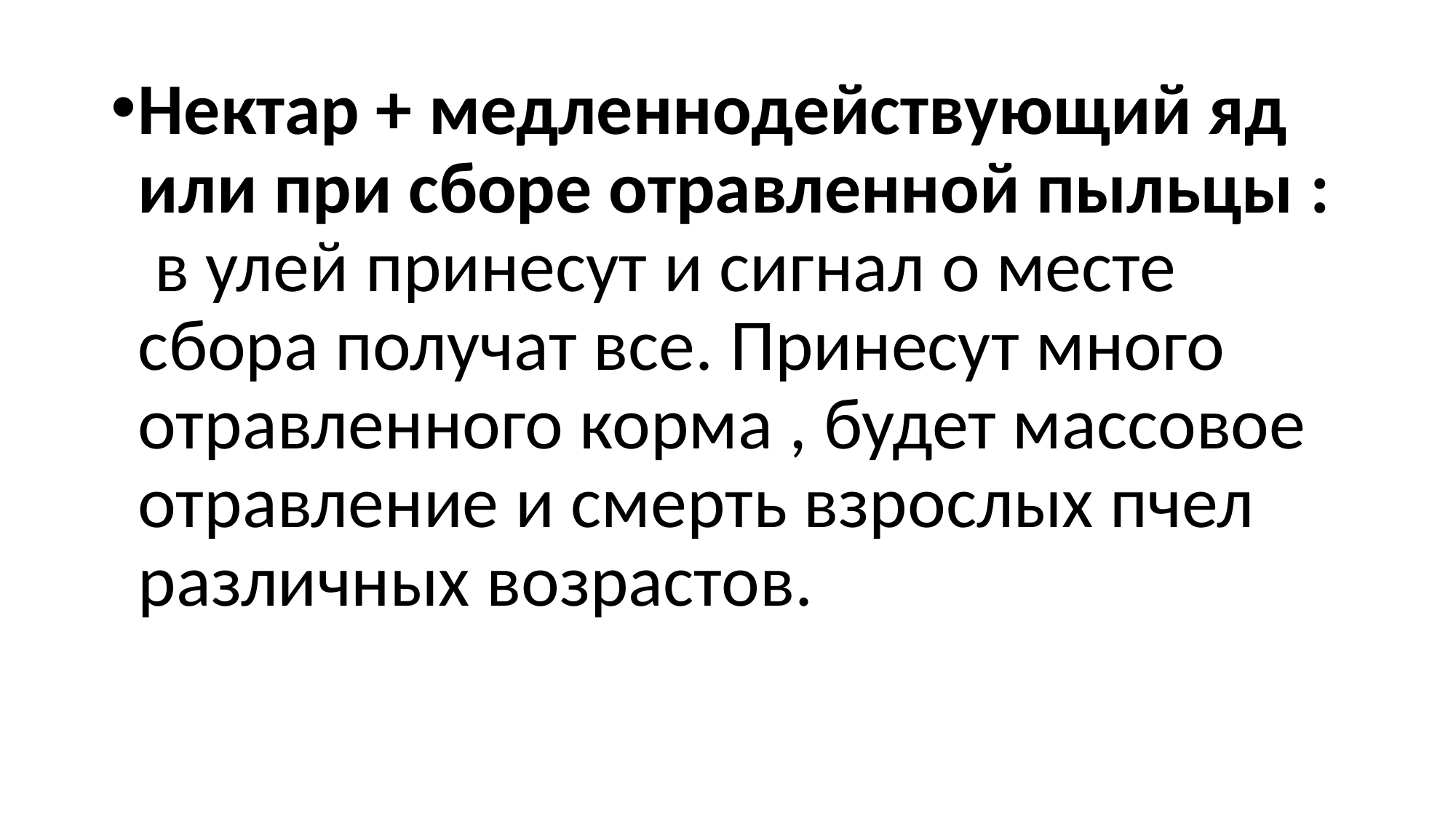

#
Нектар + медленнодействующий яд или при сборе отравленной пыльцы :  в улей принесут и сигнал о месте сбора получат все. Принесут много отравленного корма , будет массовое отравление и смерть взрослых пчел  различных возрастов.